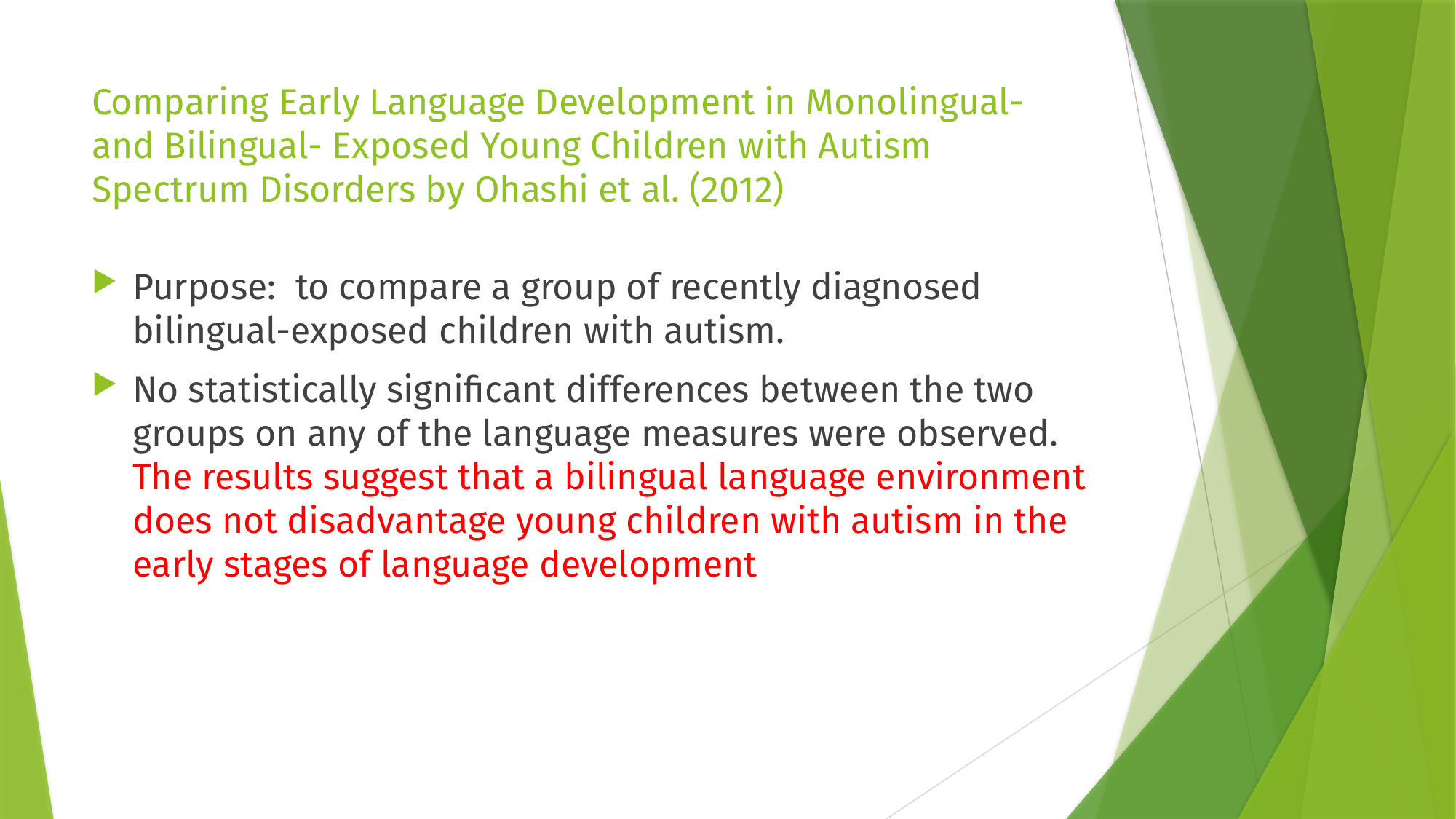

# Comparing Early Language Development in Monolingual- and Bilingual- Exposed Young Children with Autism Spectrum Disorders by Ohashi et al. (2012)
Purpose:  to compare a group of recently diagnosed bilingual-exposed children with autism.
No statistically significant differences between the two groups on any of the language measures were observed. The results suggest that a bilingual language environment does not disadvantage young children with autism in the early stages of language development